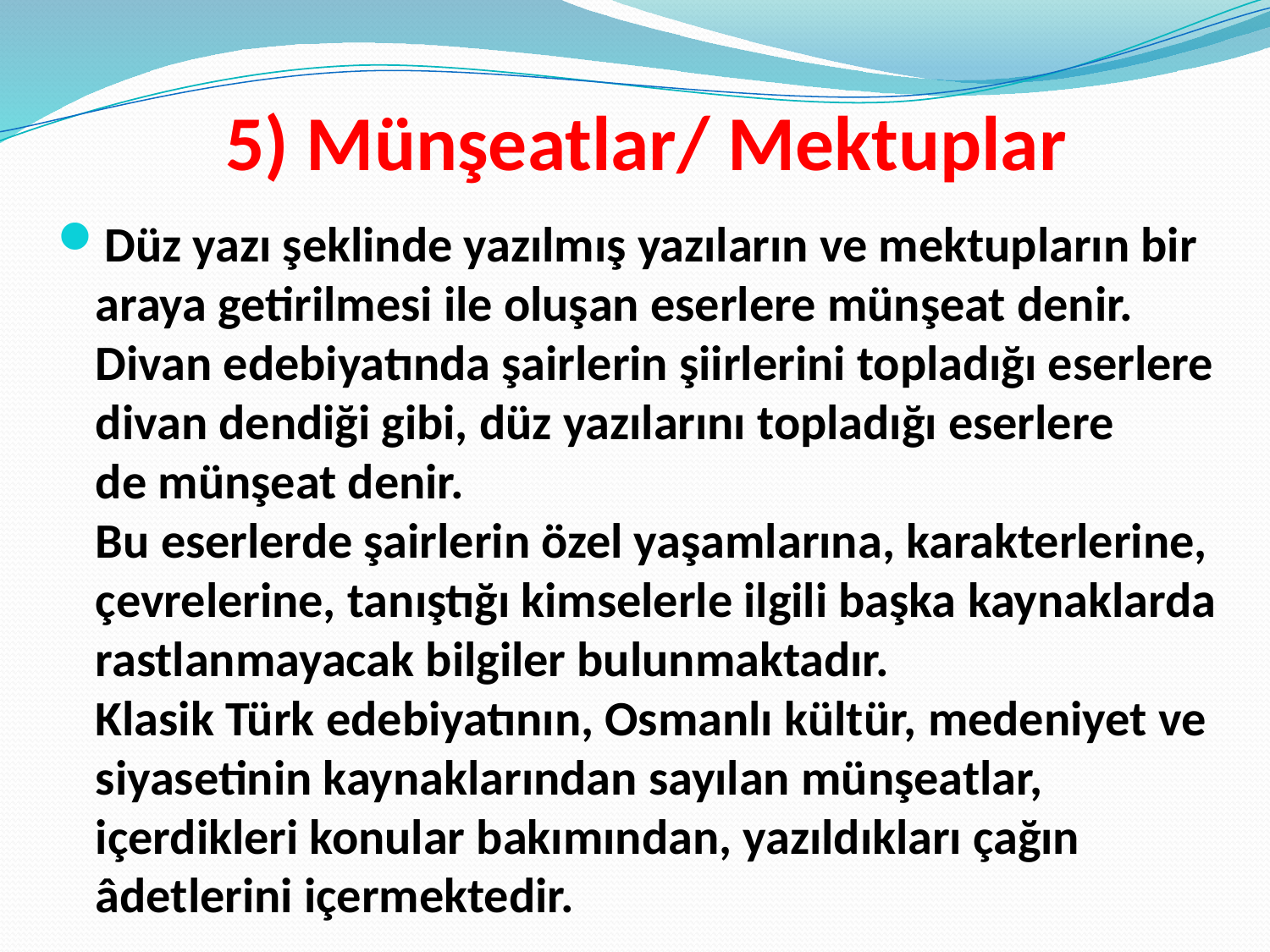

# 5) Münşeatlar/ Mektuplar
Düz yazı şeklinde yazılmış yazıların ve mektupların bir araya getirilmesi ile oluşan eserlere münşeat denir. Divan edebiyatında şairlerin şiirlerini topladığı eserlere divan dendiği gibi, düz yazılarını topladığı eserlere de münşeat denir.
Bu eserlerde şairlerin özel yaşamlarına, karakterlerine, çevrelerine, tanıştığı kimselerle ilgili başka kaynaklarda rastlanmayacak bilgiler bulunmaktadır.
Klasik Türk edebiyatının, Osmanlı kültür, medeniyet ve siyasetinin kaynaklarından sayılan münşeatlar, içerdikleri konular bakımından, yazıldıkları çağın âdetlerini içermektedir.